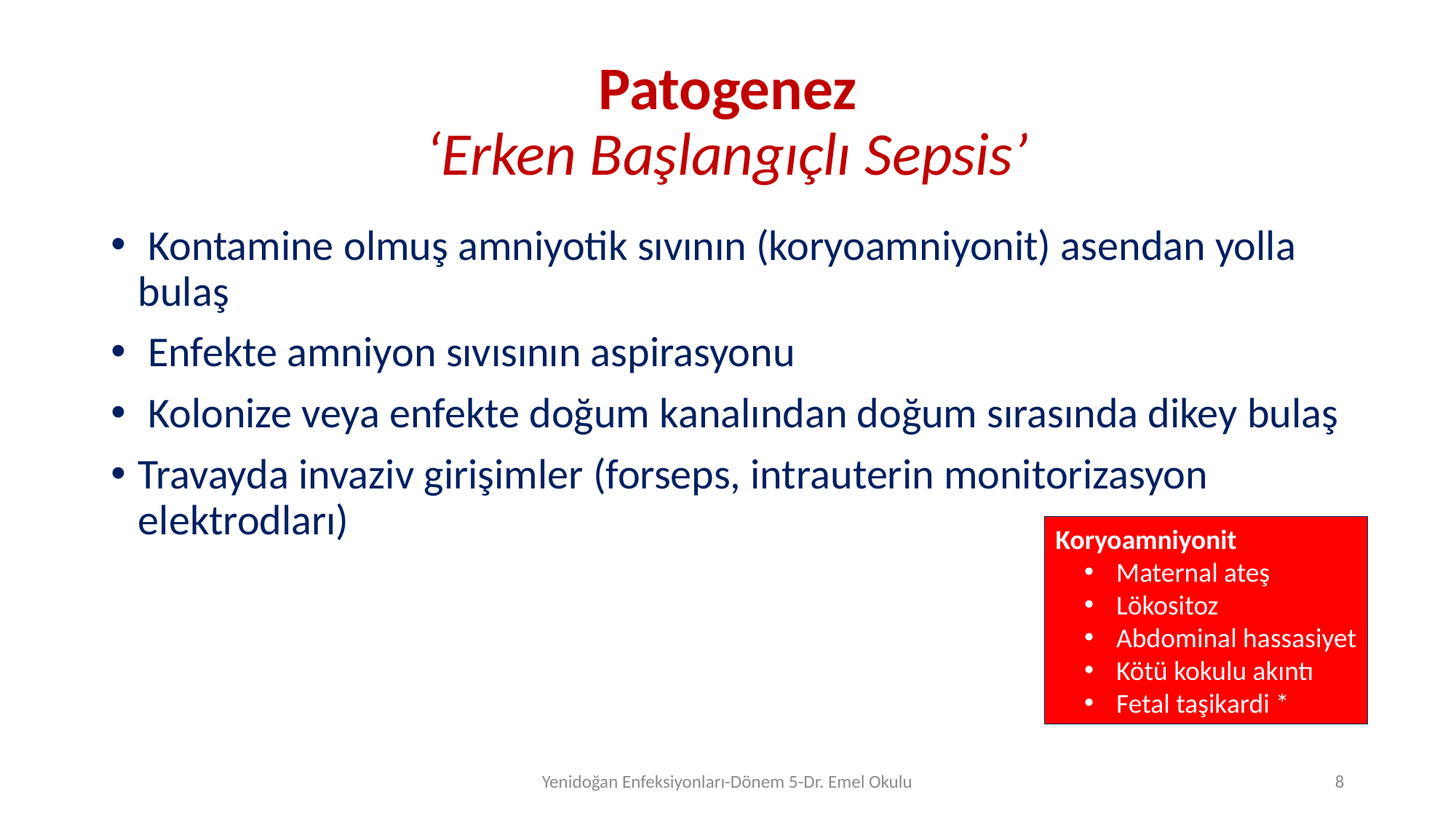

# Patogenez ‘Erken Başlangıçlı Sepsis’
 Kontamine olmuş amniyotik sıvının (koryoamniyonit) asendan yolla bulaş
 Enfekte amniyon sıvısının aspirasyonu
 Kolonize veya enfekte doğum kanalından doğum sırasında dikey bulaş
Travayda invaziv girişimler (forseps, intrauterin monitorizasyon elektrodları)

Koryoamniyonit
 Maternal ateş
 Lökositoz
 Abdominal hassasiyet
 Kötü kokulu akıntı
 Fetal taşikardi *
Yenidoğan Enfeksiyonları-Dönem 5-Dr. Emel Okulu
8